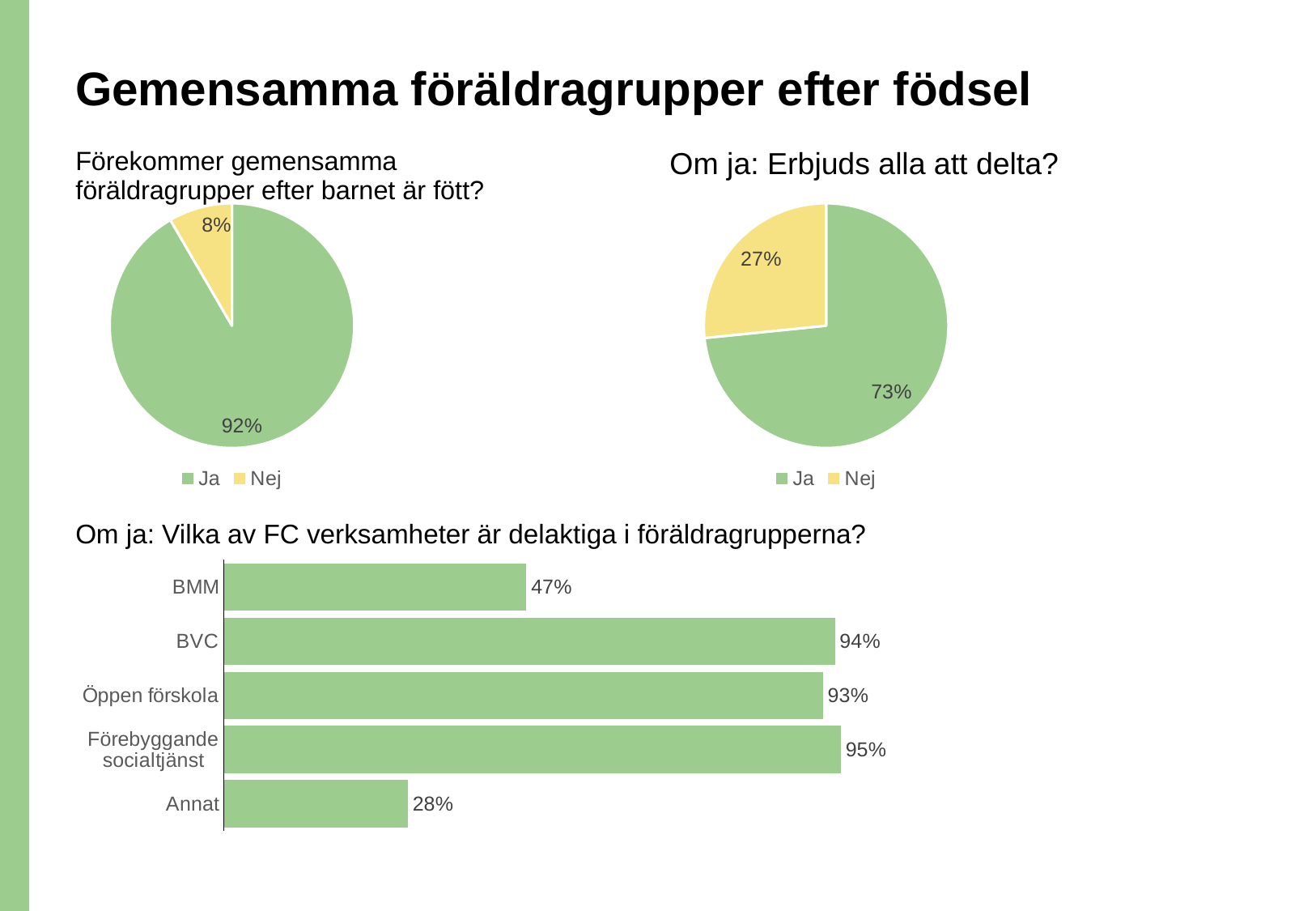

# Gemensamma föräldragrupper efter födsel
Förekommer gemensamma föräldragrupper efter barnet är fött?
Om ja: Erbjuds alla att delta?

### Chart

| Category | 17. Förekommer gemensamma föräldragrupper efter barnet är fött? |
|---|---|
| Ja | 0.9159663865546218 |
| Nej | 0.0840336134453781 |

### Chart

| Category | Erbjuds alla att delta? |
|---|---|
| Ja | 0.7339449541284404 |
| Nej | 0.2660550458715596 |
Om ja: Vilka av FC verksamheter är delaktiga i föräldragrupperna?

### Chart

| Category | [BMM] Vilka verksamheter är delaktiga i föräldragrupperna? |
|---|---|
| BMM | 0.4678899082568807 |
| BVC | 0.944954128440367 |
| Öppen förskola | 0.926605504587156 |
| Förebyggande socialtjänst | 0.9541284403669724 |
| Annat | 0.2844036697247706 |